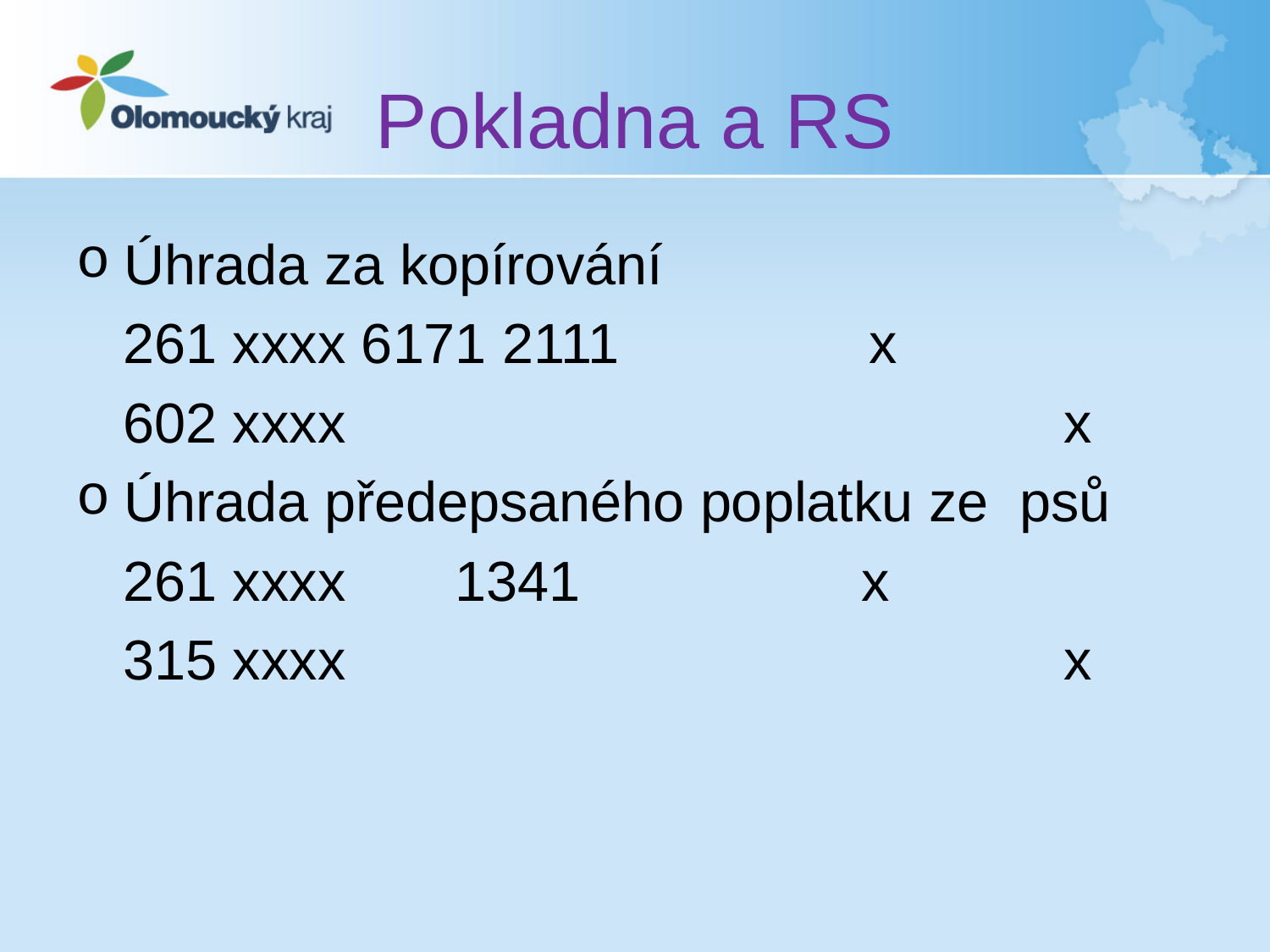

# Pokladna a RS
Úhrada za kopírování
   261 xxxx 6171 2111                x
   602 xxxx                                              x
Úhrada předepsaného poplatku ze  psů
   261 xxxx       1341                  x
   315 xxxx                                              x